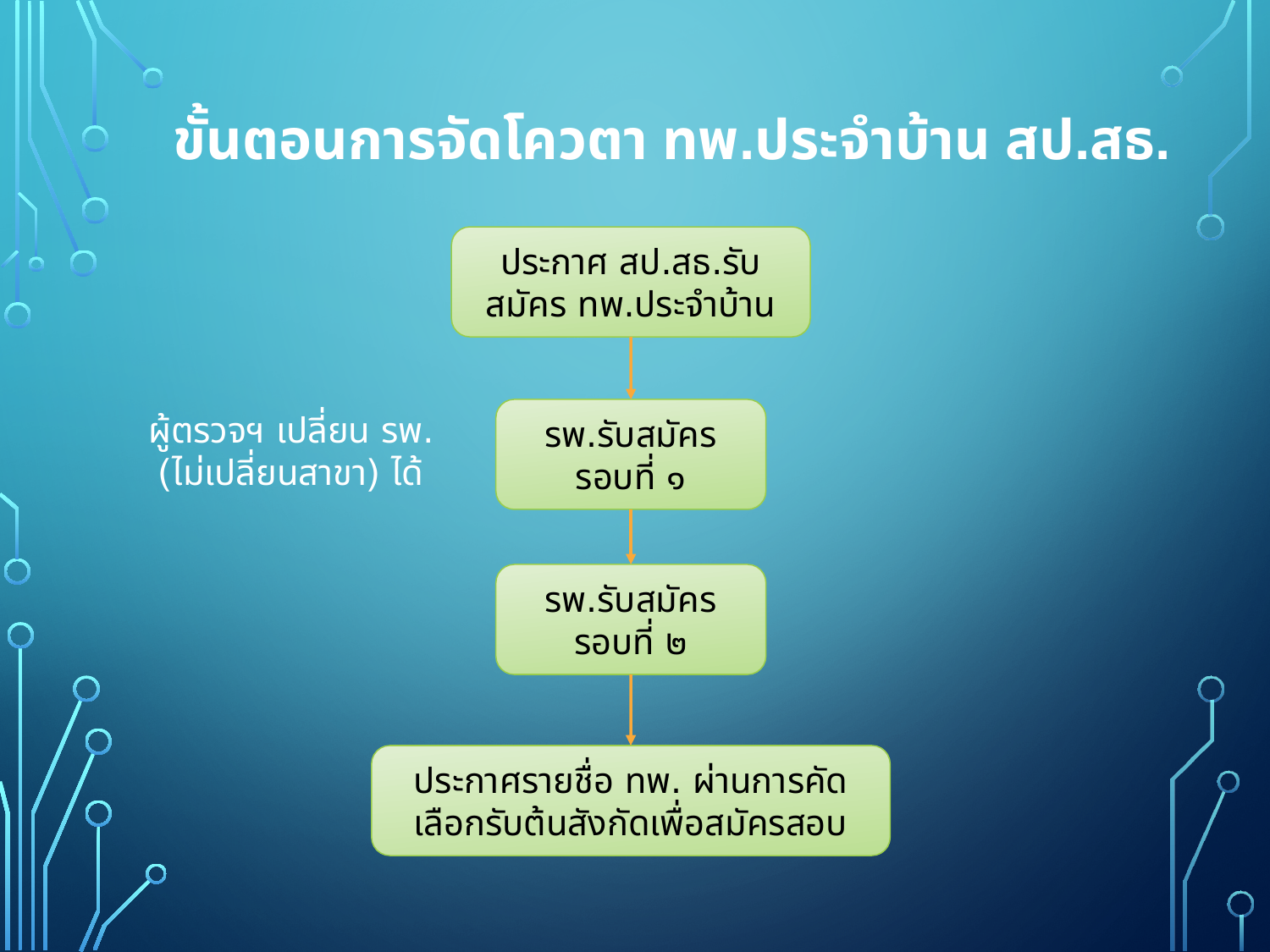

# ขั้นตอนการจัดโควตา ทพ.ประจำบ้าน สป.สธ.
ประกาศ สป.สธ.รับสมัคร ทพ.ประจำบ้าน
รพ.รับสมัคร
รอบที่ ๑
ผู้ตรวจฯ เปลี่ยน รพ.
(ไม่เปลี่ยนสาขา) ได้
รพ.รับสมัคร
รอบที่ ๒
ประกาศรายชื่อ ทพ. ผ่านการคัดเลือกรับต้นสังกัดเพื่อสมัครสอบ